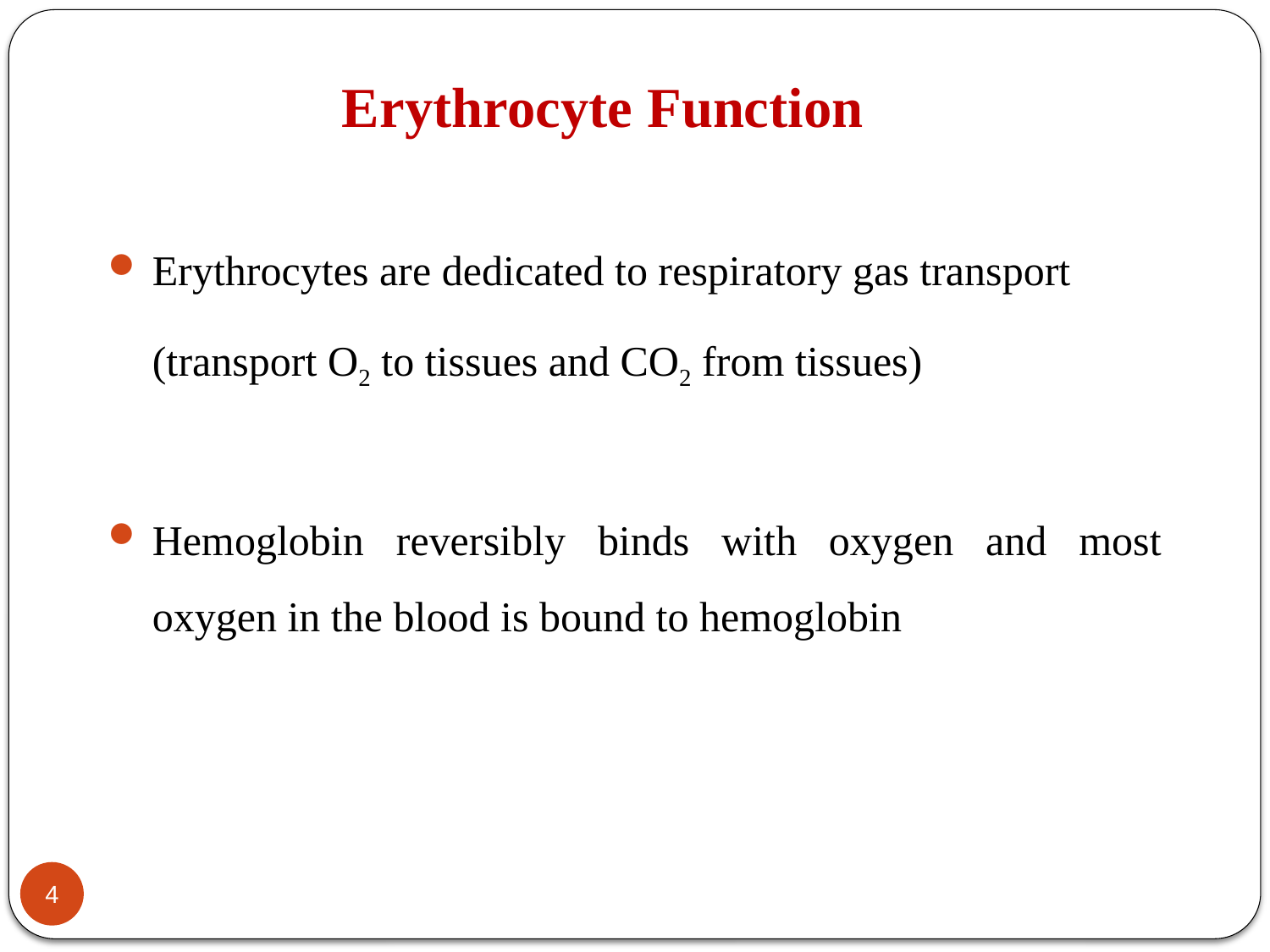

Erythrocyte Function
Erythrocytes are dedicated to respiratory gas transport
	(transport O2 to tissues and CO2 from tissues)

Hemoglobin reversibly binds with oxygen and most oxygen in the blood is bound to hemoglobin

4